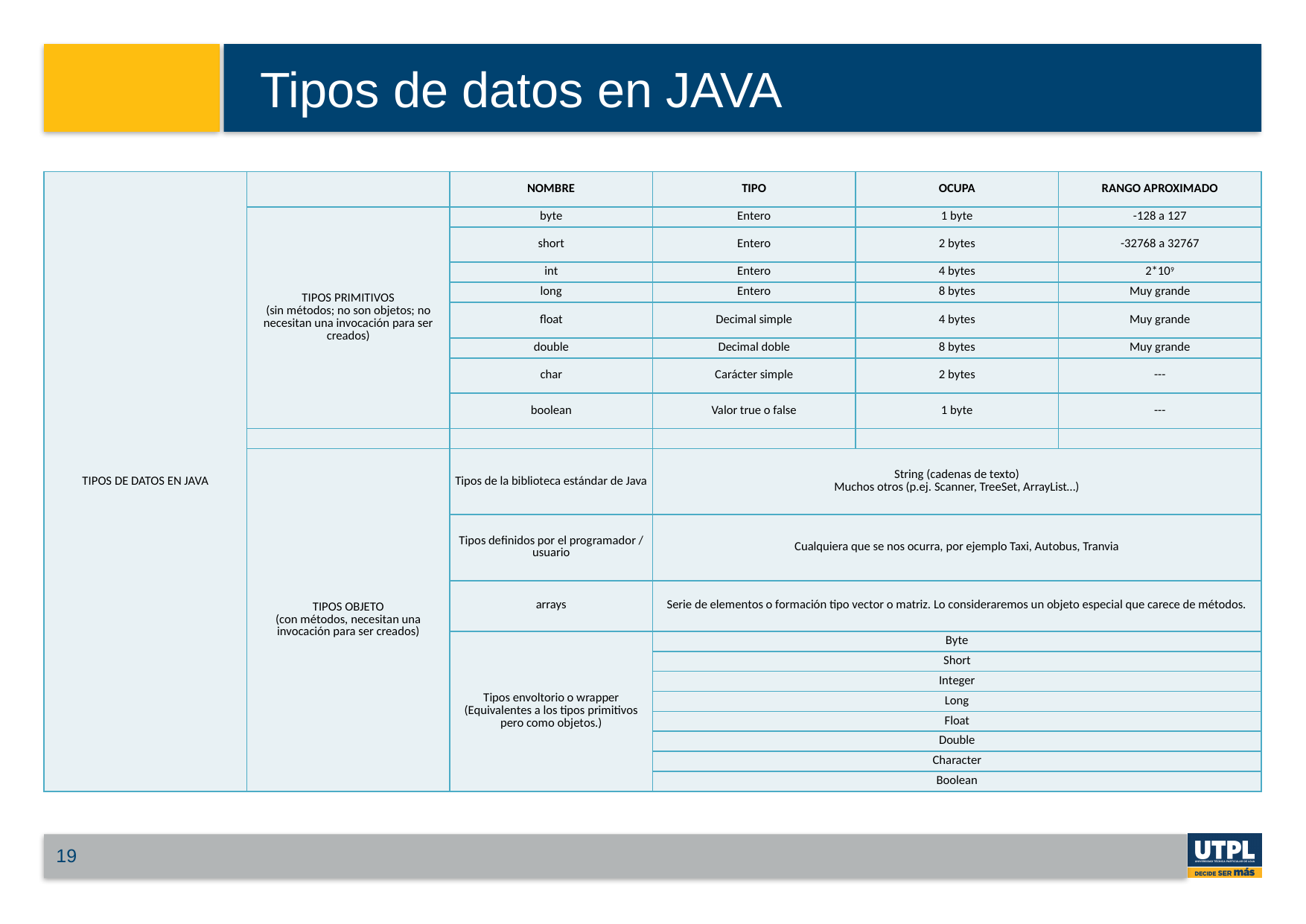

# Tipos de datos en JAVA
| TIPOS DE DATOS EN JAVA |  | NOMBRE | TIPO | OCUPA | RANGO APROXIMADO |
| --- | --- | --- | --- | --- | --- |
|  | TIPOS PRIMITIVOS (sin métodos; no son objetos; no necesitan una invocación para ser creados) | byte | Entero | 1 byte | -128 a 127 |
|  |  | short | Entero | 2 bytes | -32768 a 32767 |
|  |  | int | Entero | 4 bytes | 2\*109 |
|  |  | long | Entero | 8 bytes | Muy grande |
|  |  | float | Decimal simple | 4 bytes | Muy grande |
|  |  | double | Decimal doble | 8 bytes | Muy grande |
|  |  | char | Carácter simple | 2 bytes | --- |
|  |  | boolean | Valor true o false | 1 byte | --- |
|  |  |  |  |  |  |
|  | TIPOS OBJETO (con métodos, necesitan una invocación para ser creados) | Tipos de la biblioteca estándar de Java | String (cadenas de texto) Muchos otros (p.ej. Scanner, TreeSet, ArrayList…) |  |  |
|  |  | Tipos definidos por el programador / usuario | Cualquiera que se nos ocurra, por ejemplo Taxi, Autobus, Tranvia |  |  |
|  |  | arrays | Serie de elementos o formación tipo vector o matriz. Lo consideraremos un objeto especial que carece de métodos. |  |  |
|  |  | Tipos envoltorio o wrapper (Equivalentes a los tipos primitivos pero como objetos.) | Byte |  |  |
|  |  |  | Short |  |  |
|  |  |  | Integer |  |  |
|  |  |  | Long |  |  |
|  |  |  | Float |  |  |
|  |  |  | Double |  |  |
|  |  |  | Character |  |  |
|  |  |  | Boolean |  |  |
19